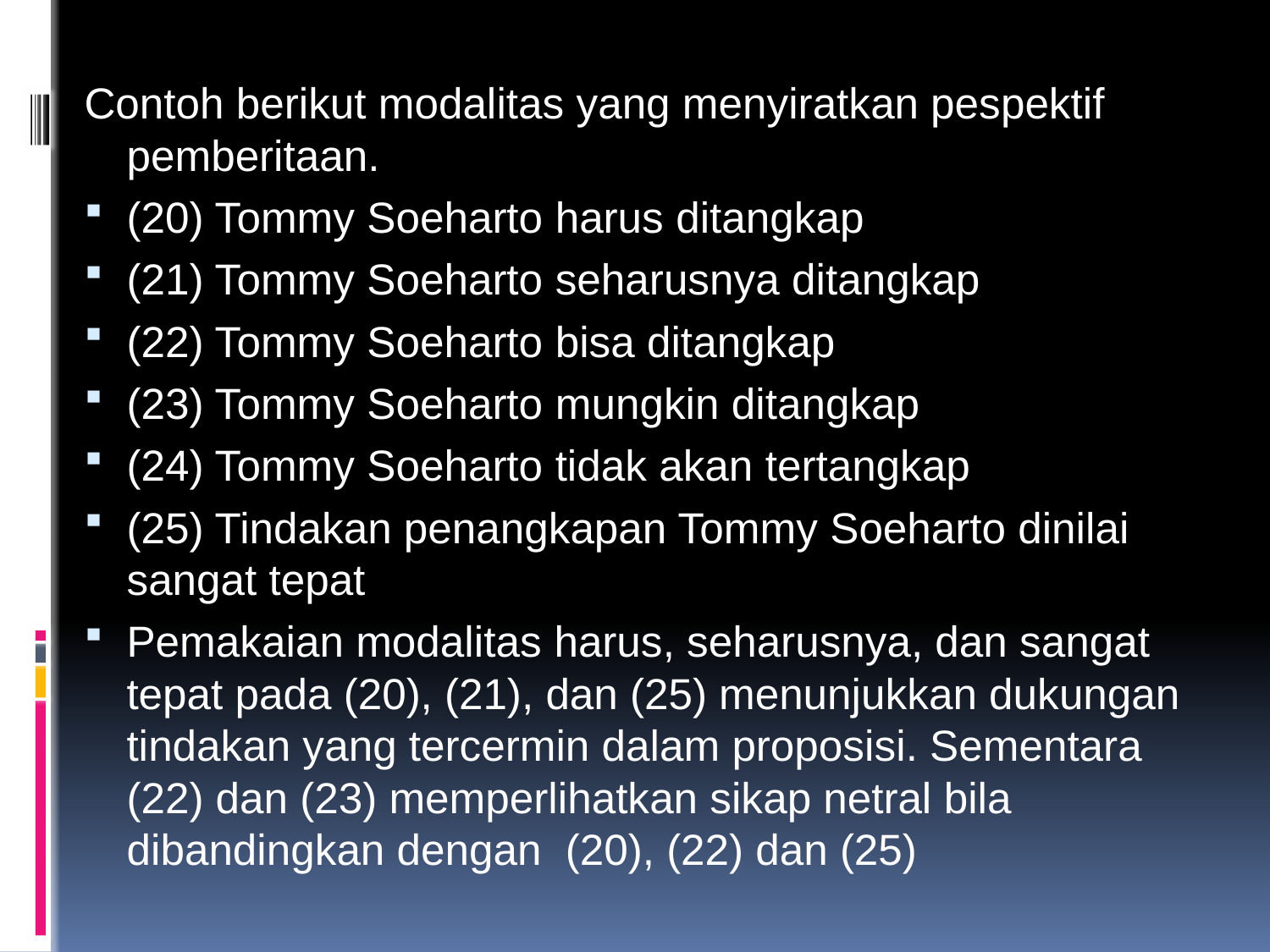

Contoh berikut modalitas yang menyiratkan pespektif pemberitaan.
(20) Tommy Soeharto harus ditangkap
(21) Tommy Soeharto seharusnya ditangkap
(22) Tommy Soeharto bisa ditangkap
(23) Tommy Soeharto mungkin ditangkap
(24) Tommy Soeharto tidak akan tertangkap
(25) Tindakan penangkapan Tommy Soeharto dinilai sangat tepat
Pemakaian modalitas harus, seharusnya, dan sangat tepat pada (20), (21), dan (25) menunjukkan dukungan tindakan yang tercermin dalam proposisi. Sementara (22) dan (23) memperlihatkan sikap netral bila dibandingkan dengan  (20), (22) dan (25)